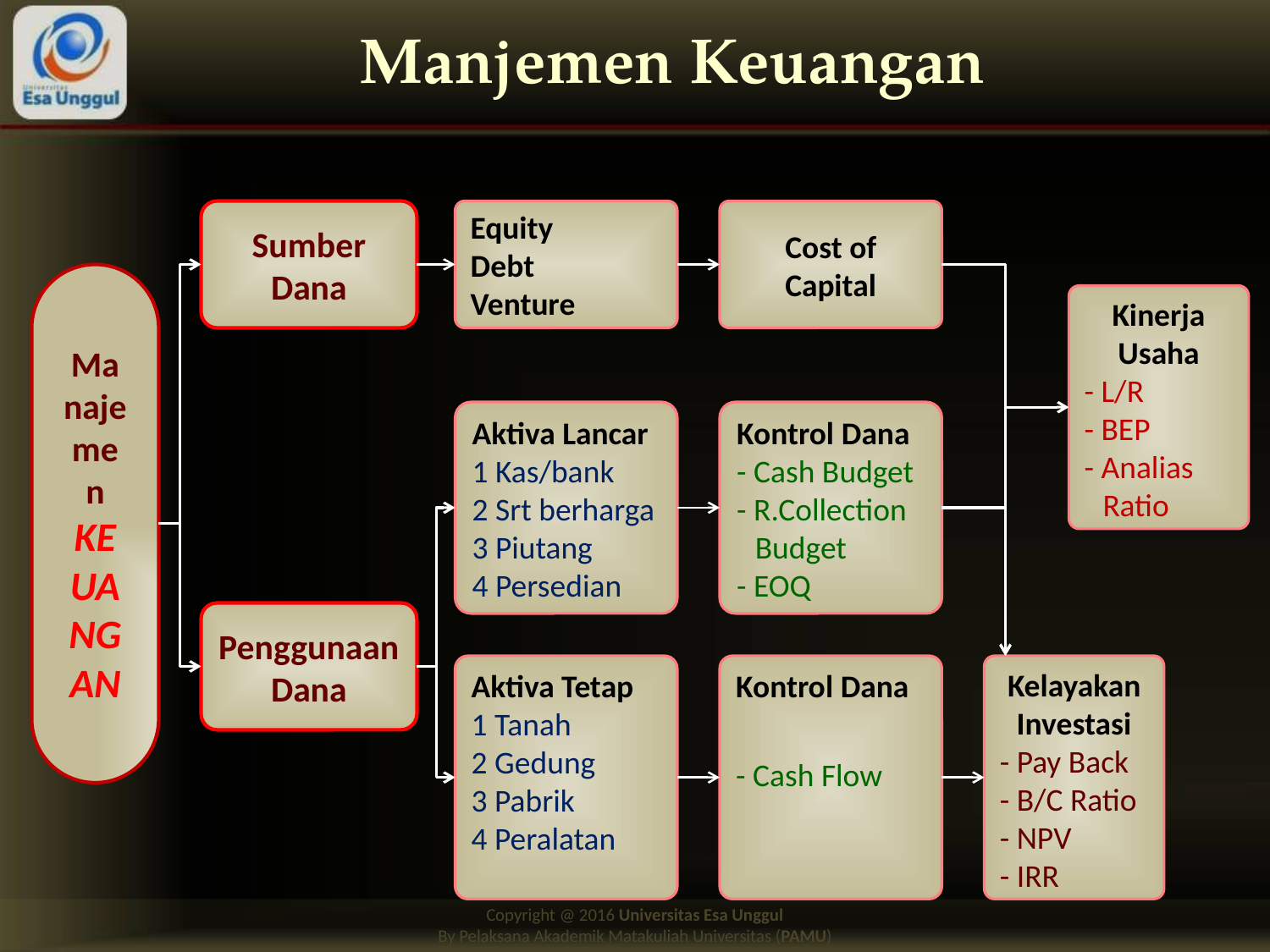

# Manjemen Keuangan
Sumber
Dana
Equity
Debt
Venture
Cost of
Capital
Manajemen
KEUANGAN
Kinerja
Usaha
- L/R
- BEP
- Analias
   Ratio
Aktiva Lancar
1 Kas/bank
2 Srt berharga
3 Piutang
4 Persedian
Kontrol Dana
- Cash Budget
- R.Collection
   Budget
- EOQ
Penggunaan
Dana
Aktiva Tetap
1 Tanah
2 Gedung
3 Pabrik
4 Peralatan
Kontrol Dana

- Cash Flow
Kelayakan
Investasi
- Pay Back
- B/C Ratio
- NPV
- IRR